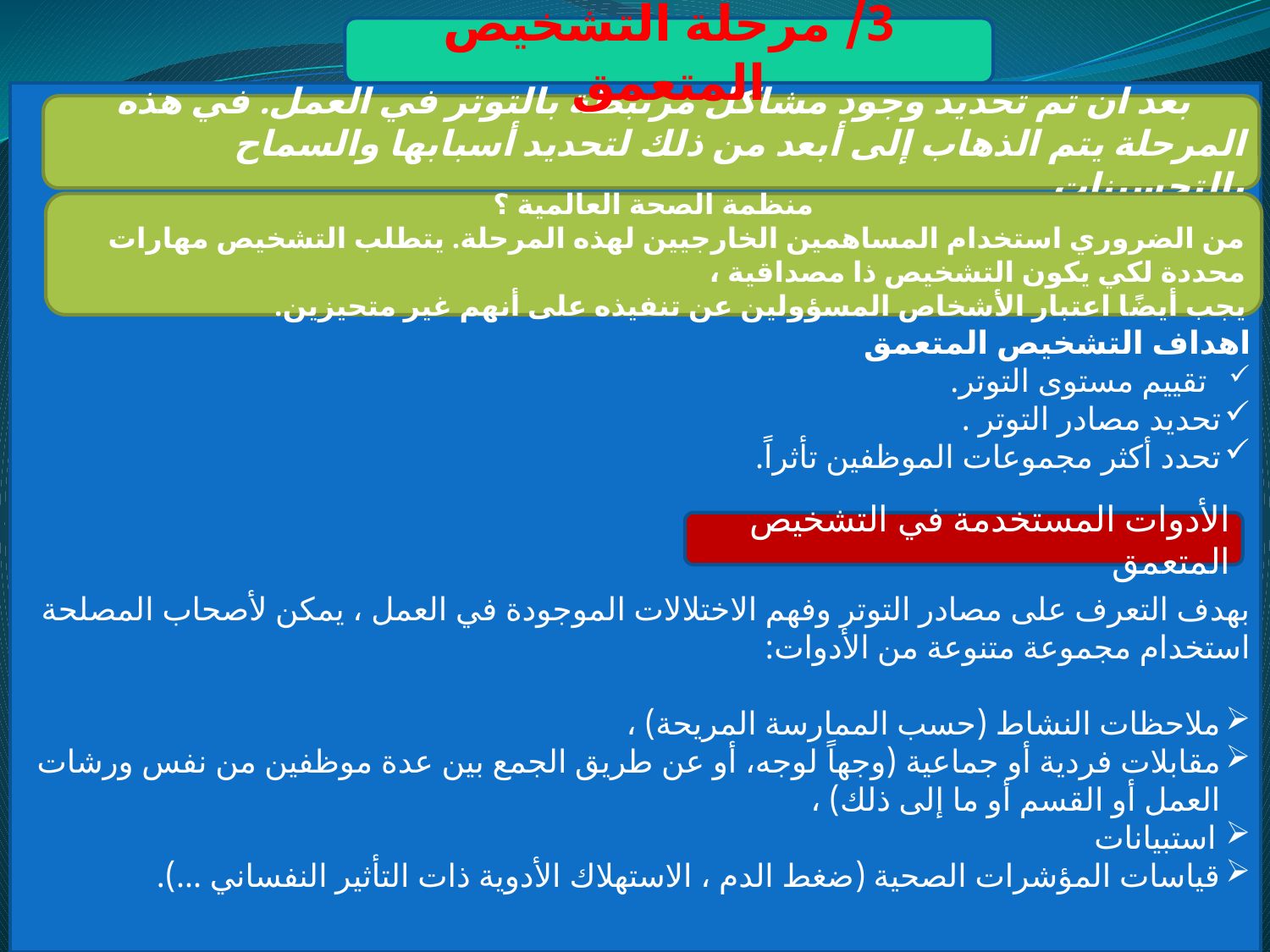

3/ مرحلة التشخيص المتعمق

اهداف التشخيص المتعمق
  تقييم مستوى التوتر.
تحديد مصادر التوتر .
تحدد أكثر مجموعات الموظفين تأثراً.

بهدف التعرف على مصادر التوتر وفهم الاختلالات الموجودة في العمل ، يمكن لأصحاب المصلحة استخدام مجموعة متنوعة من الأدوات:

	ملاحظات النشاط (حسب الممارسة المريحة) ،
	مقابلات فردية أو جماعية (وجهاً لوجه، أو عن طريق الجمع بين عدة موظفين من نفس ورشات العمل أو القسم أو ما إلى ذلك) ،
	استبيانات
	قياسات المؤشرات الصحية (ضغط الدم ، الاستهلاك الأدوية ذات التأثير النفساني ...).

      بعد ان تم تحديد وجود مشاكل مرتبطة بالتوتر في العمل. في هذه المرحلة يتم الذهاب إلى أبعد من ذلك لتحديد أسبابها والسماح بالتحسينات.

منظمة الصحة العالمية ؟
من الضروري استخدام المساهمين الخارجيين لهذه المرحلة. يتطلب التشخيص مهارات محددة لكي يكون التشخيص ذا مصداقية ،
يجب أيضًا اعتبار الأشخاص المسؤولين عن تنفيذه على أنهم غير متحيزين.
      في هذه المرحلة وبعد ان تم تحديد وجود مشاكل مرتبطة بالتوتر في العمل. يمكن الذهاب إلى أبعد من ذلك لتحديد أسبابها والسماح بالتحسينات
الأدوات المستخدمة في التشخيص المتعمق